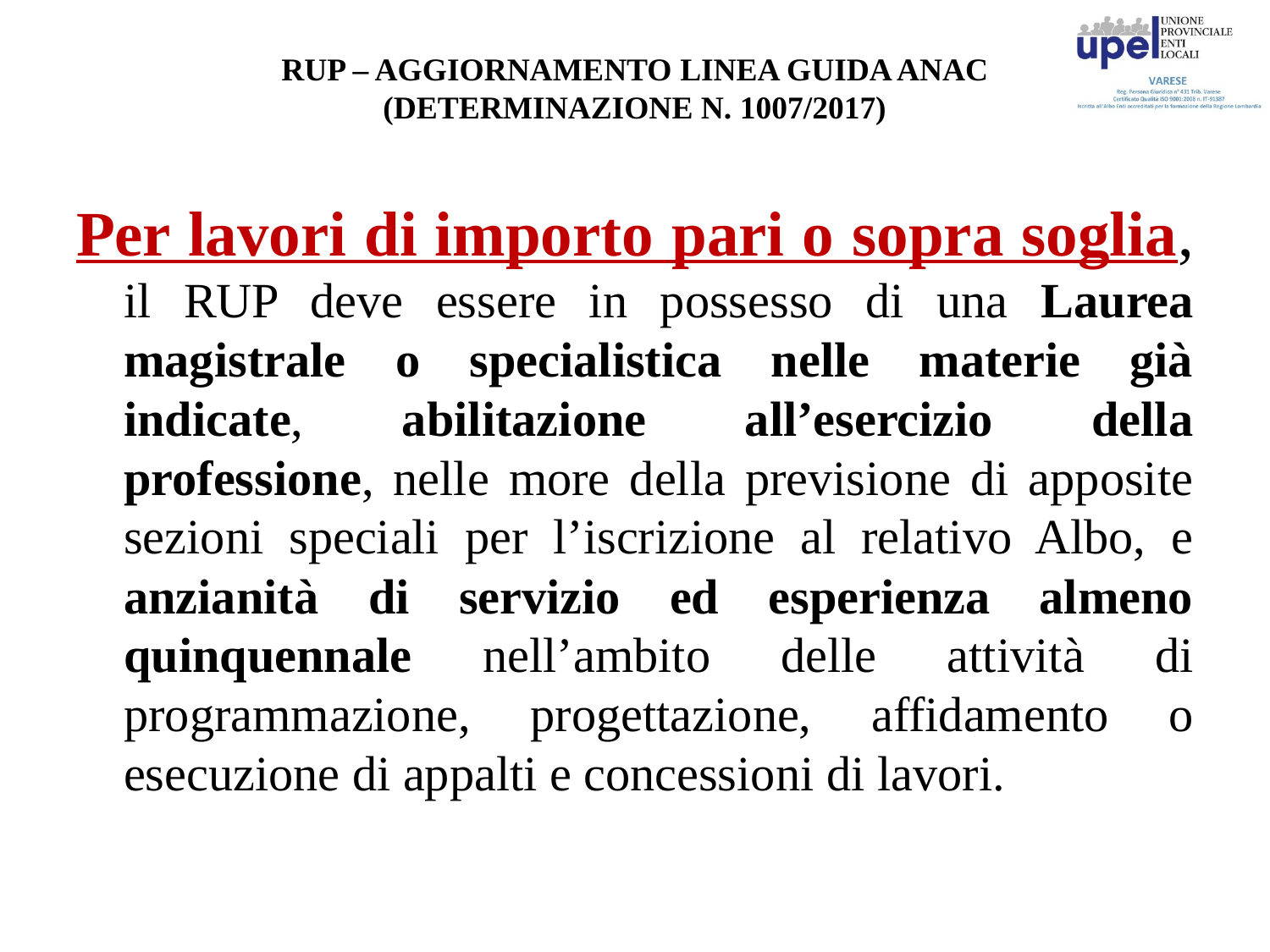

# RUP – AGGIORNAMENTO LINEA GUIDA ANAC (DETERMINAZIONE N. 1007/2017)
Per lavori di importo pari o sopra soglia, il RUP deve essere in possesso di una Laurea magistrale o specialistica nelle materie già indicate, abilitazione all’esercizio della professione, nelle more della previsione di apposite sezioni speciali per l’iscrizione al relativo Albo, e anzianità di servizio ed esperienza almeno quinquennale nell’ambito delle attività di programmazione, progettazione, affidamento o esecuzione di appalti e concessioni di lavori.